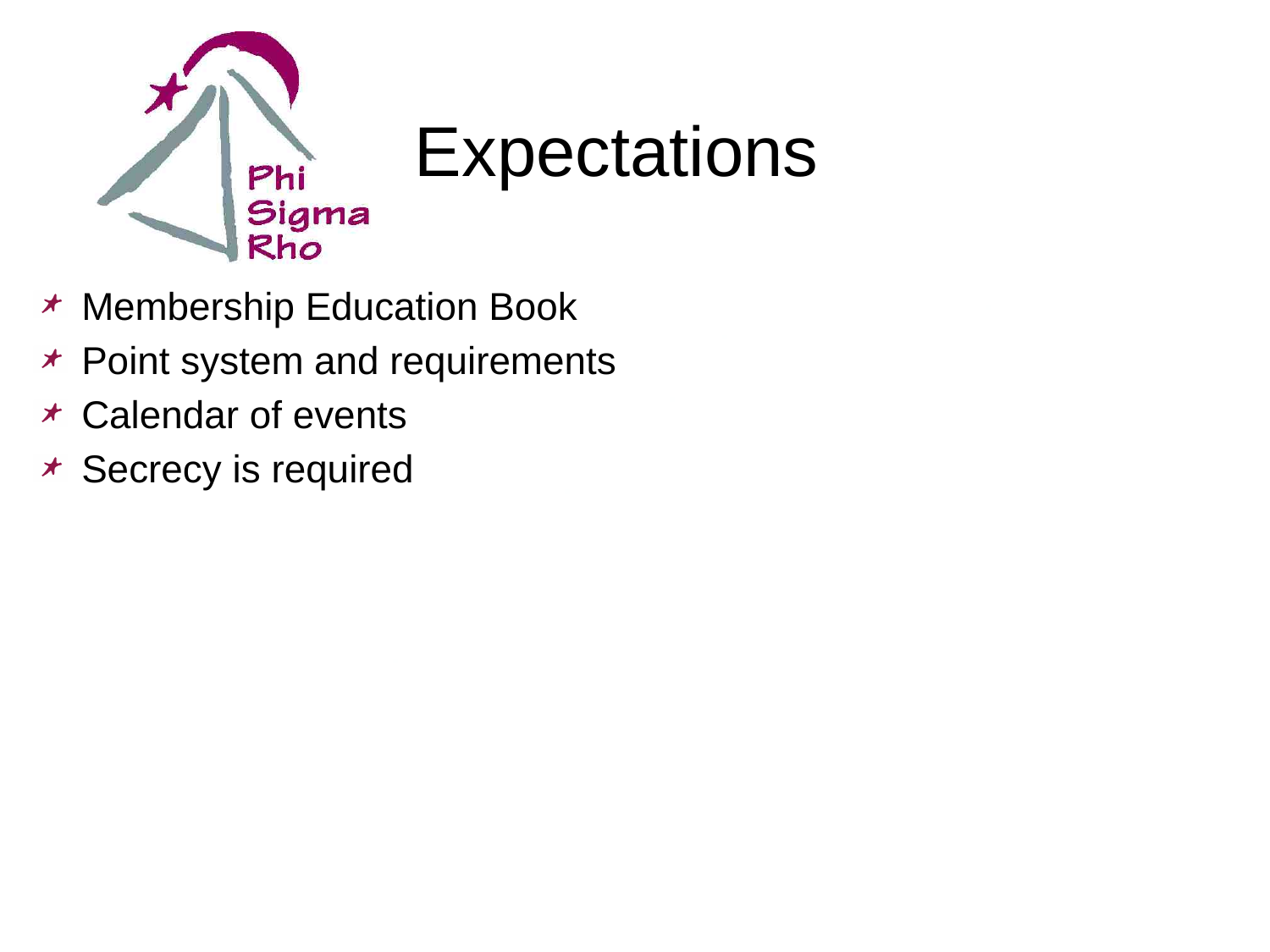

# Expectations
Membership Education Book
Point system and requirements
Calendar of events
Secrecy is required